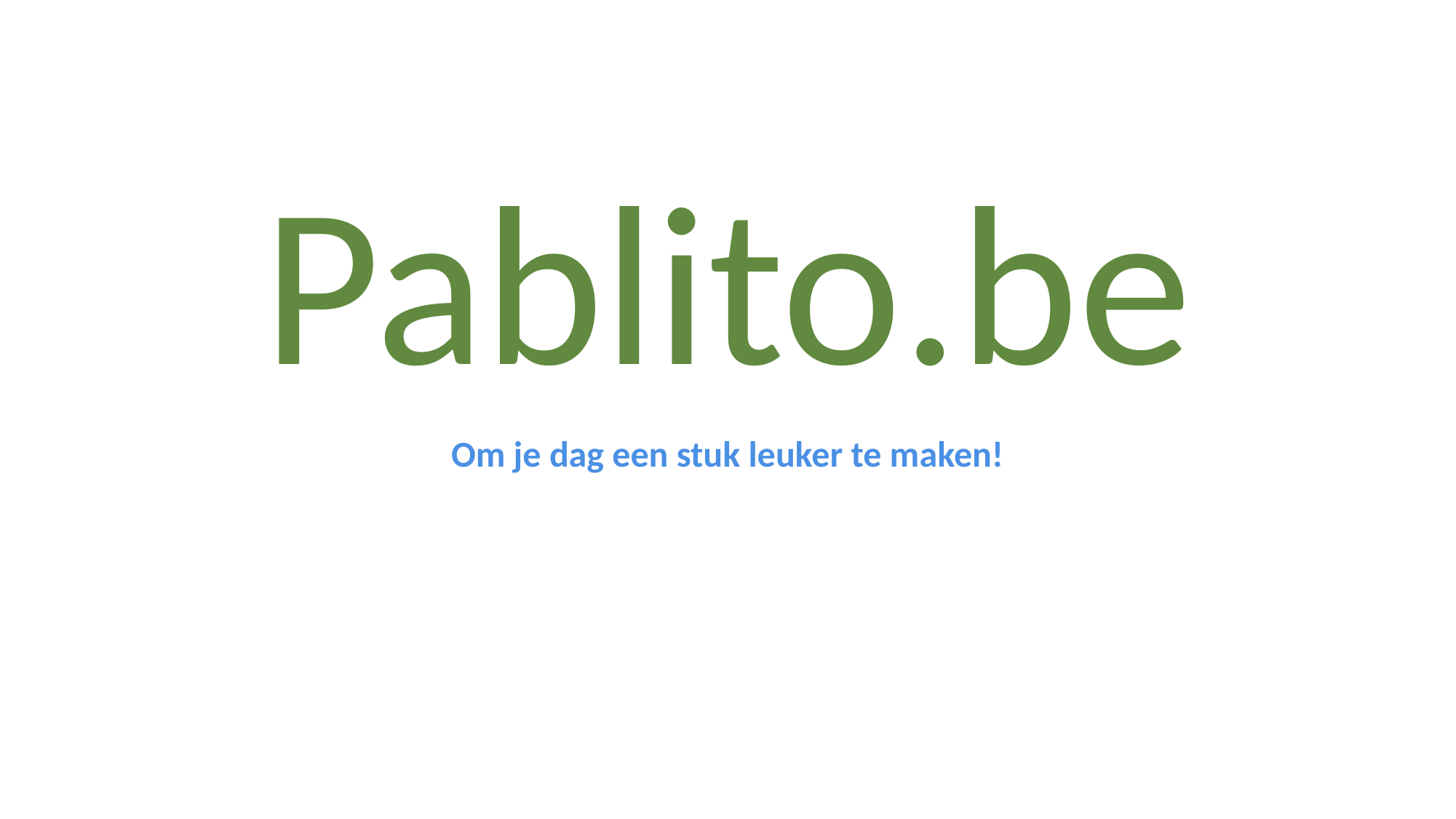

# Pablito.be
Om je dag een stuk leuker te maken!